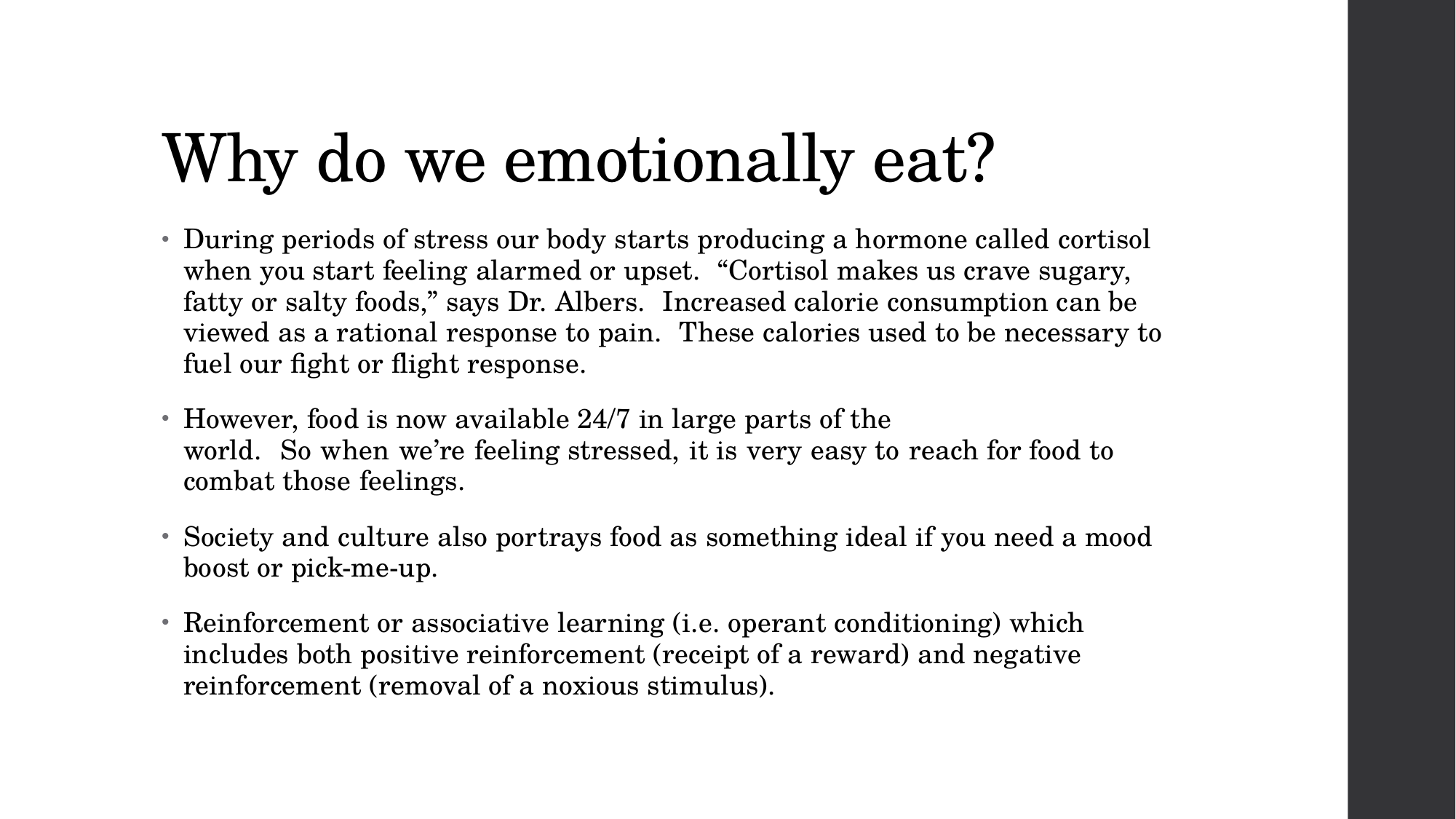

# Why do we emotionally eat?
During periods of stress our body starts producing a hormone called cortisol when you start feeling alarmed or upset.  “Cortisol makes us crave sugary, fatty or salty foods,” says Dr. Albers.  Increased calorie consumption can be viewed as a rational response to pain.  These calories used to be necessary to fuel our fight or flight response.
However, food is now available 24/7 in large parts of the world.  So when we’re feeling stressed, it is very easy to reach for food to combat those feelings.
Society and culture also portrays food as something ideal if you need a mood boost or pick-me-up.
Reinforcement or associative learning (i.e. operant conditioning) which includes both positive reinforcement (receipt of a reward) and negative reinforcement (removal of a noxious stimulus).